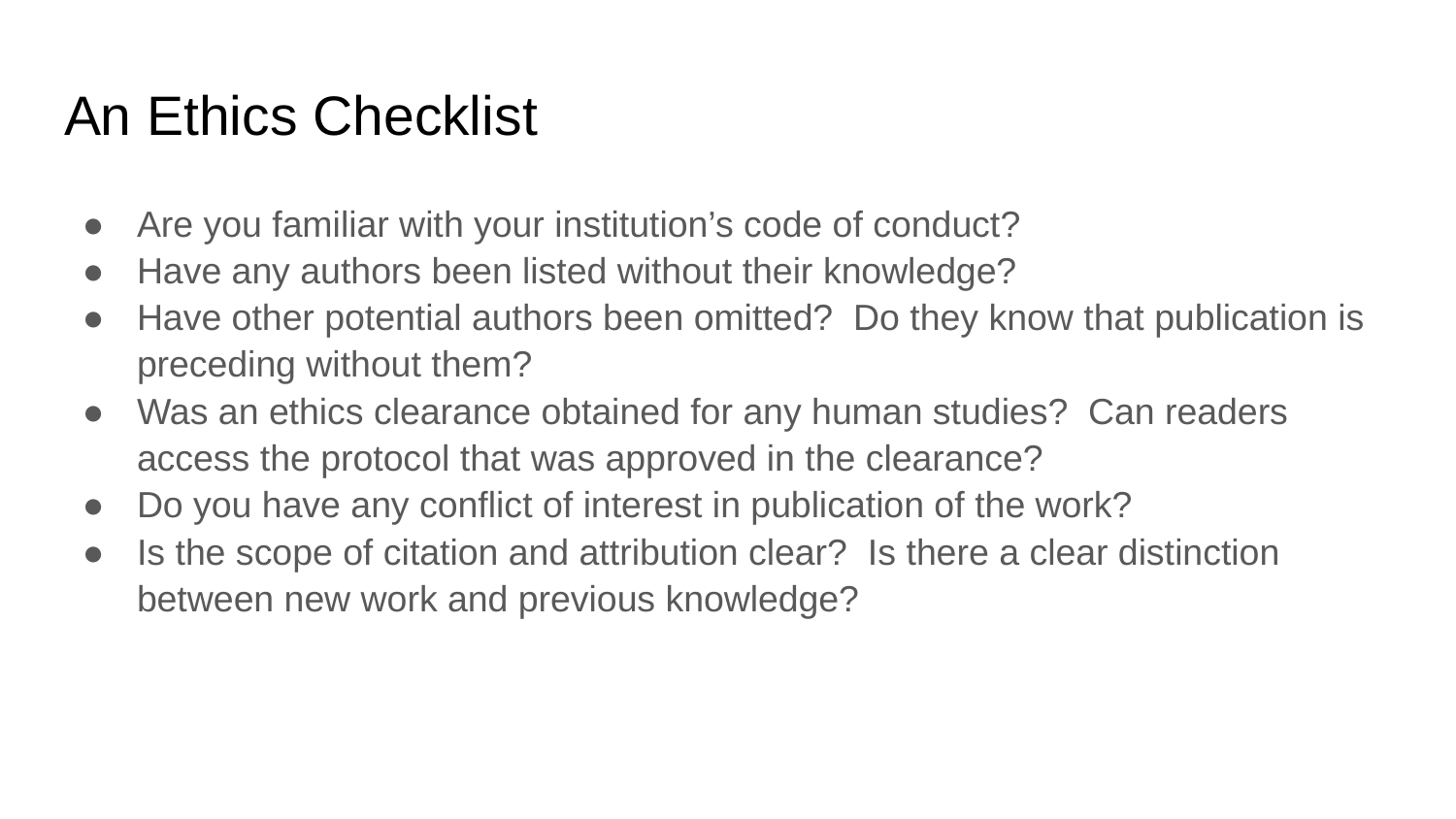

# An Ethics Checklist
Are you familiar with your institution’s code of conduct?
Have any authors been listed without their knowledge?
Have other potential authors been omitted?  Do they know that publication is preceding without them?
Was an ethics clearance obtained for any human studies?  Can readers access the protocol that was approved in the clearance?
Do you have any conflict of interest in publication of the work?
Is the scope of citation and attribution clear?  Is there a clear distinction between new work and previous knowledge?